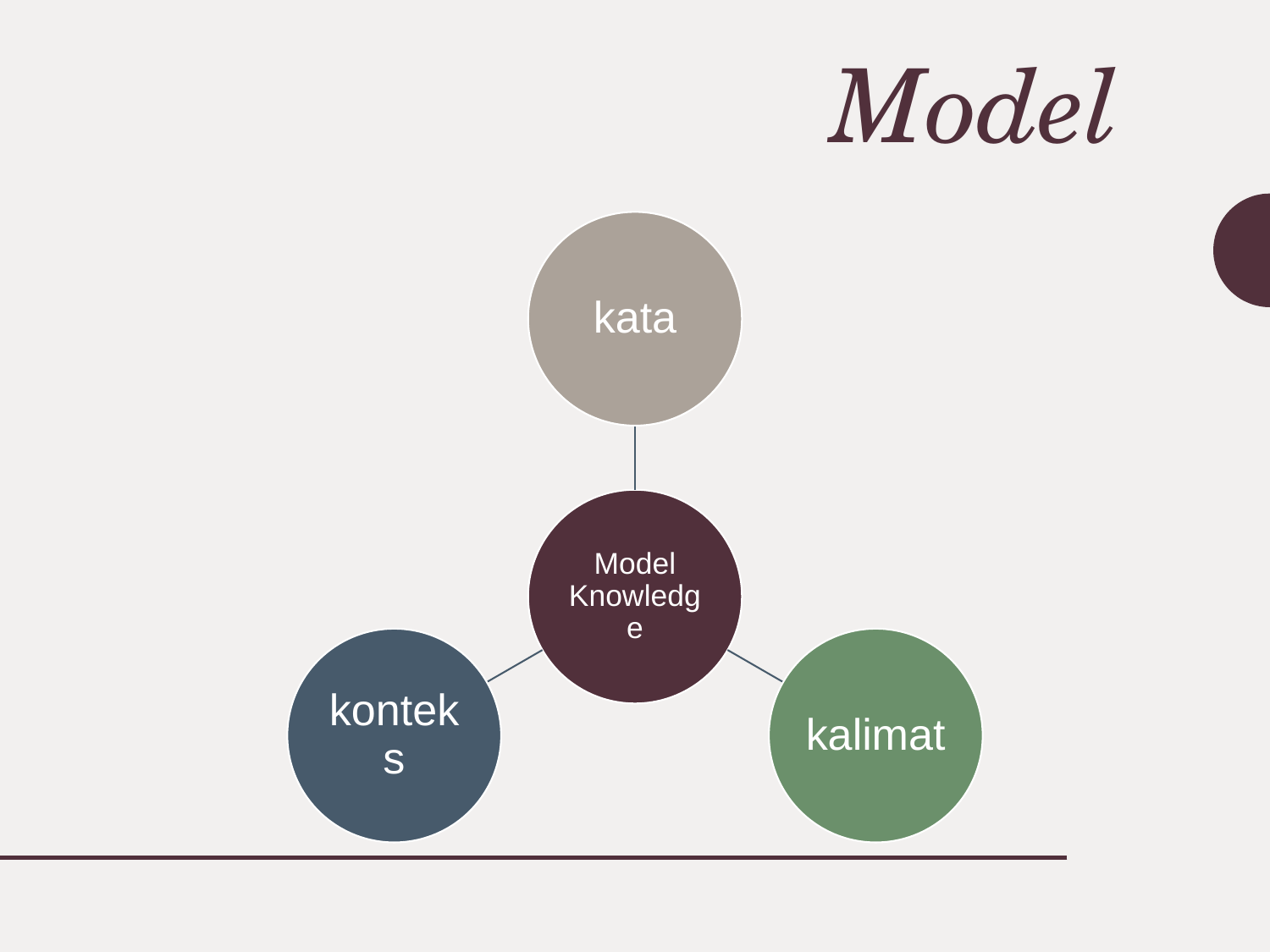

# Model
Model Knowledge

kata

kalimat

konteks